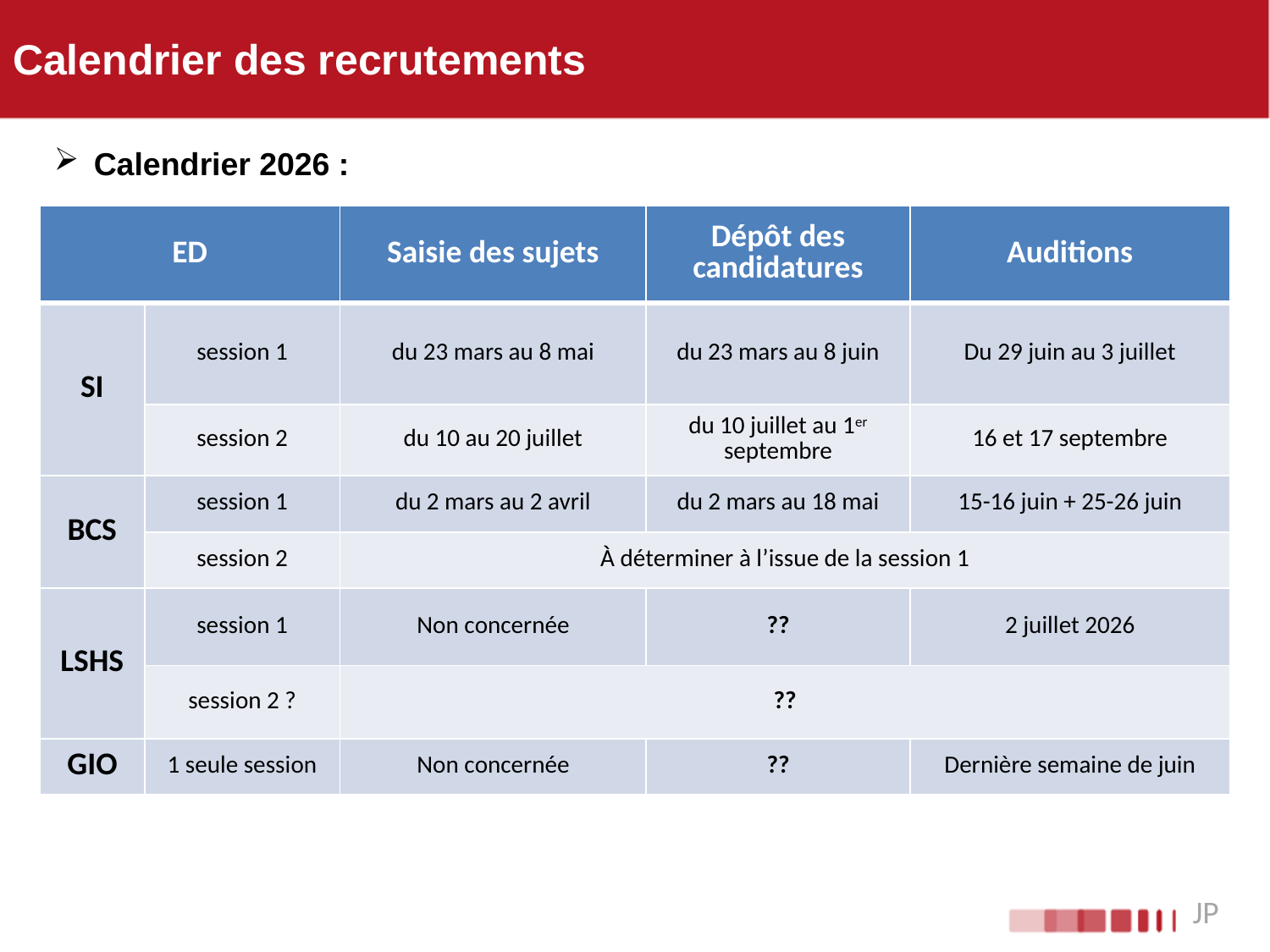

# Calendrier des recrutements
Calendrier 2026 :
| ED |  | Saisie des sujets | Dépôt des candidatures | Auditions |
| --- | --- | --- | --- | --- |
| SI | session 1 | du 23 mars au 8 mai | du 23 mars au 8 juin | Du 29 juin au 3 juillet |
|  | session 2 | du 10 au 20 juillet | du 10 juillet au 1er septembre | 16 et 17 septembre |
| BCS | session 1 | du 2 mars au 2 avril | du 2 mars au 18 mai | 15-16 juin + 25-26 juin |
|  | session 2 | À déterminer à l’issue de la session 1 |  |  |
| LSHS | session 1 | Non concernée | ?? | 2 juillet 2026 |
|  | session 2 ? | ?? |  |  |
| GIO | 1 seule session | Non concernée | ?? | Dernière semaine de juin |
JP